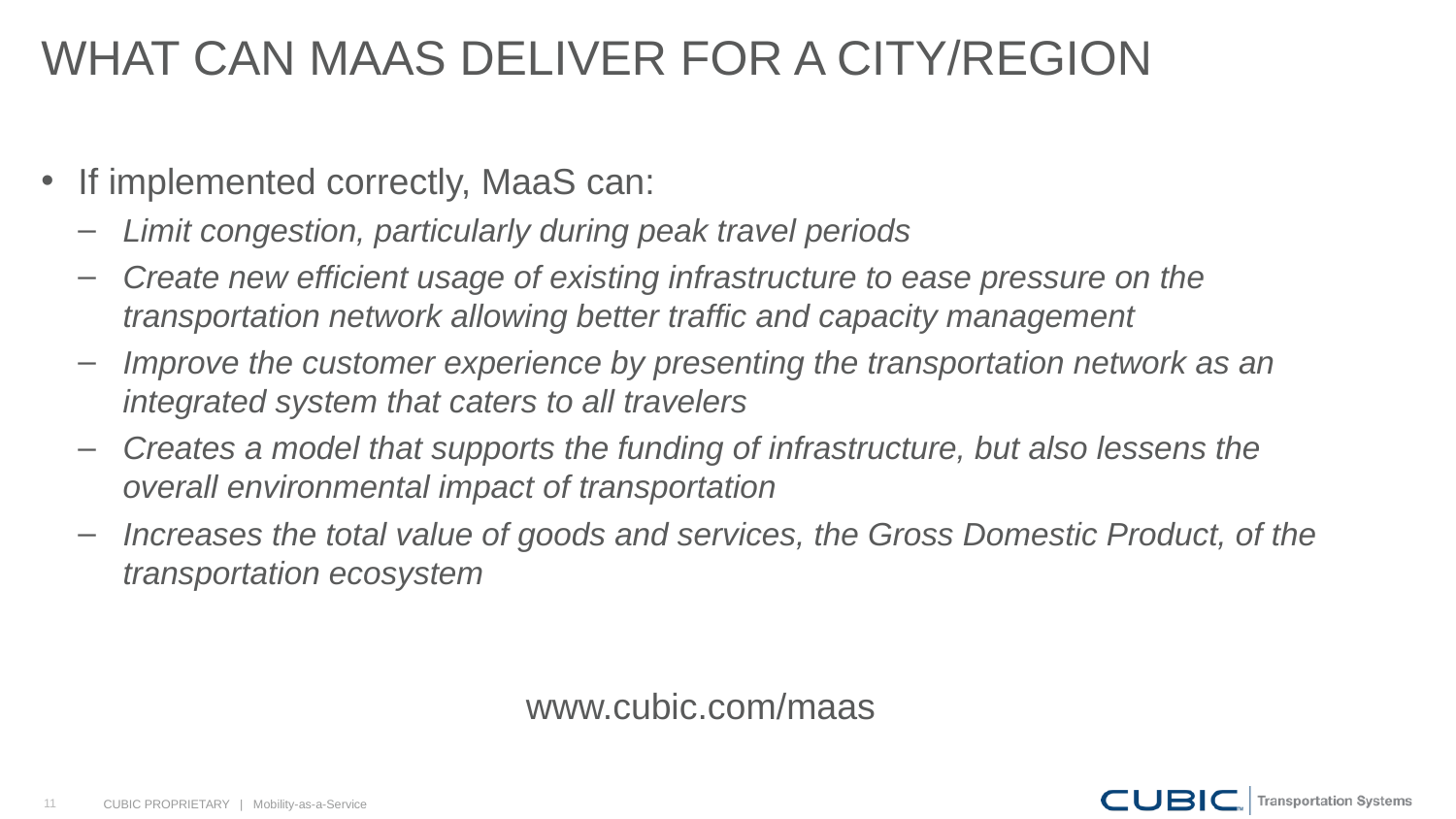

# What can maas deliver for a city/region
If implemented correctly, MaaS can:
Limit congestion, particularly during peak travel periods
Create new efficient usage of existing infrastructure to ease pressure on the transportation network allowing better traffic and capacity management
Improve the customer experience by presenting the transportation network as an integrated system that caters to all travelers
Creates a model that supports the funding of infrastructure, but also lessens the overall environmental impact of transportation
Increases the total value of goods and services, the Gross Domestic Product, of the transportation ecosystem
www.cubic.com/maas
CUBIC PROPRIETARY   |   Mobility-as-a-Service
11